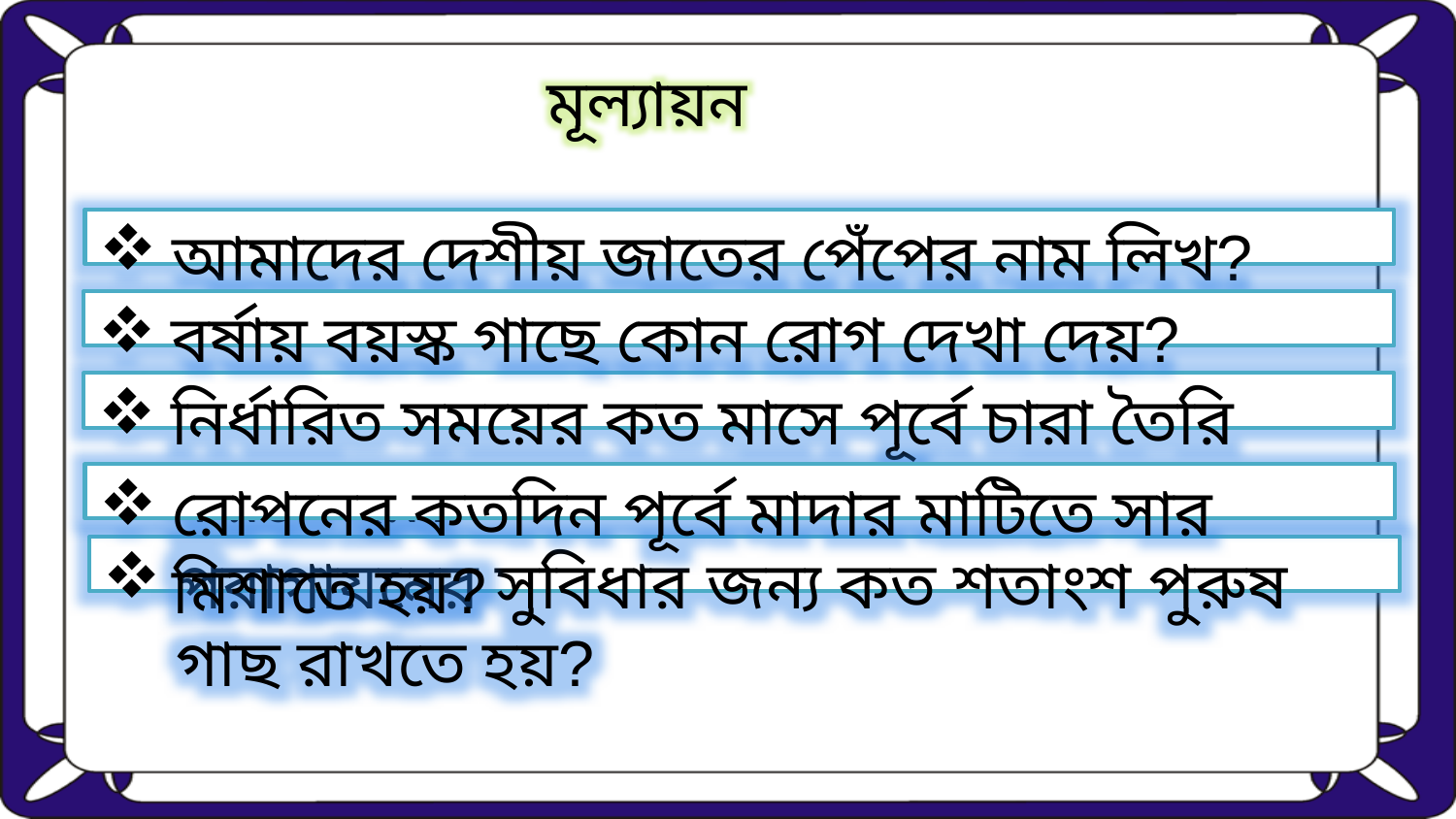

মূল্যায়ন
আমাদের দেশীয় জাতের পেঁপের নাম লিখ?
বর্ষায় বয়স্ক গাছে কোন রোগ দেখা দেয়?
নির্ধারিত সময়ের কত মাসে পূর্বে চারা তৈরি করতে হয়?
রোপনের কতদিন পূর্বে মাদার মাটিতে সার মিশাতে হয়?
পরাগায়নের সুবিধার জন্য কত শতাংশ পুরুষ গাছ রাখতে হয়?